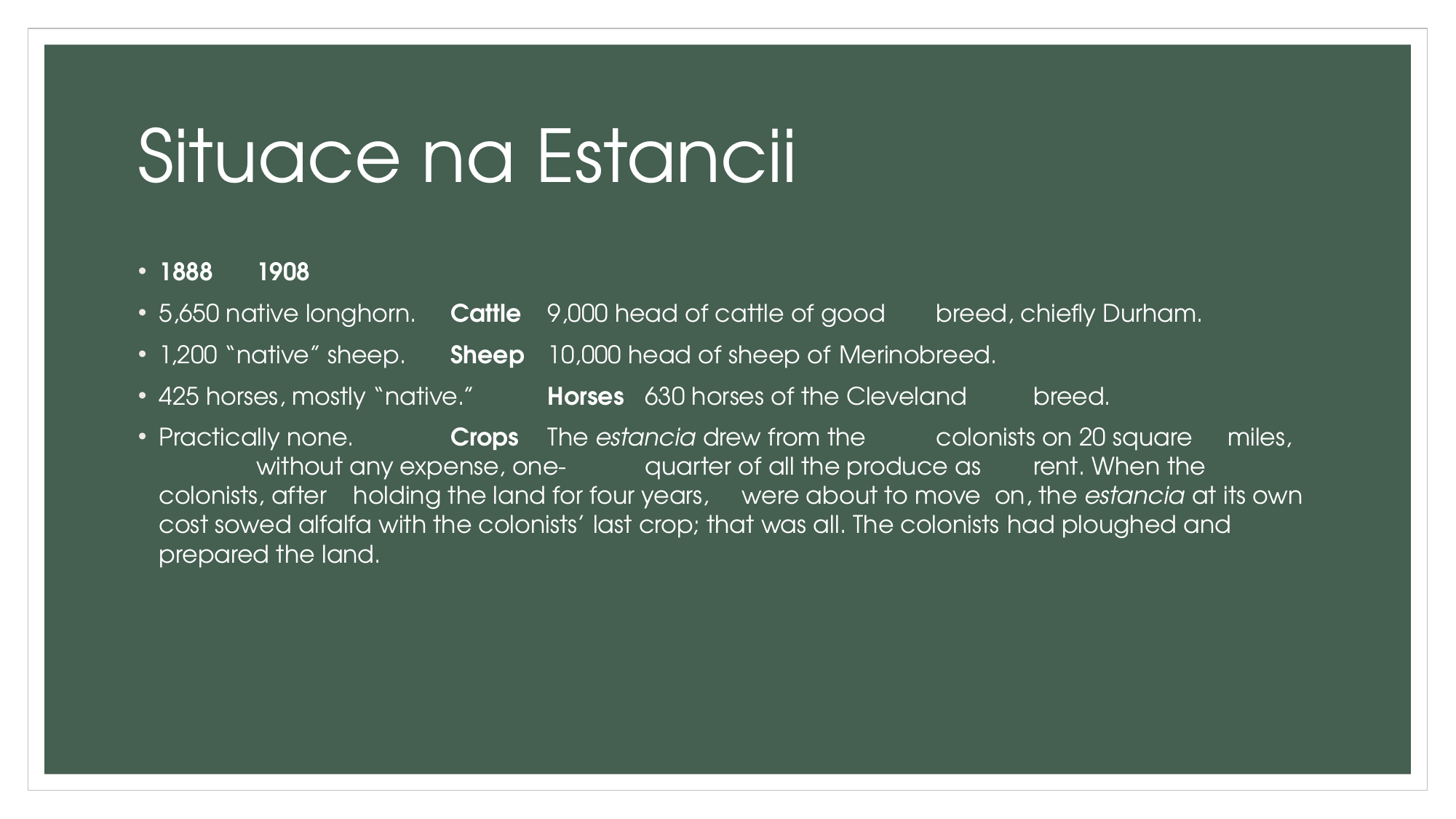

# Situace na Estancii
1888 							1908
5,650 native longhorn. 		Cattle			9,000 head of cattle of good 							breed, chiefly Durham.
1,200 “native” sheep. 		Sheep			10,000 head of sheep of 								Merinobreed.
425 horses, mostly “native.” 	Horses 			630 horses of the Cleveland 							breed.
Practically none. 		Crops			The estancia drew from the 							colonists on 20 square	miles, 							without any expense, one-							quarter of all the produce as 							rent. When the colonists, after 							holding the land for four years, 							were about to move  on, the estancia at its own cost sowed alfalfa with the colonists’ last crop; that was all. The colonists had ploughed and prepared the land.